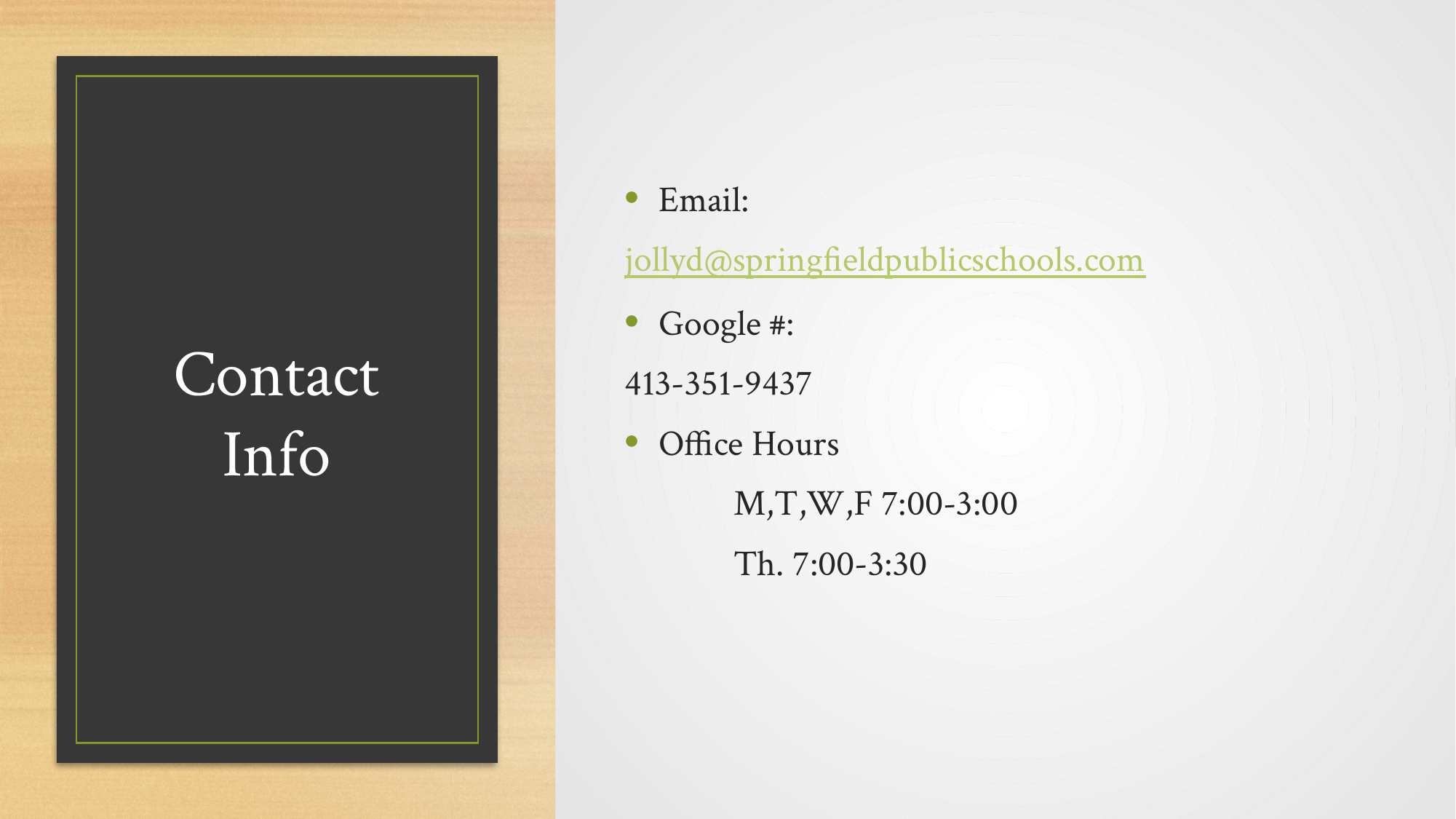

Email:
jollyd@springfieldpublicschools.com
Google #:
413-351-9437
Office Hours
	M,T,W,F 7:00-3:00
	Th. 7:00-3:30

# Contact Info